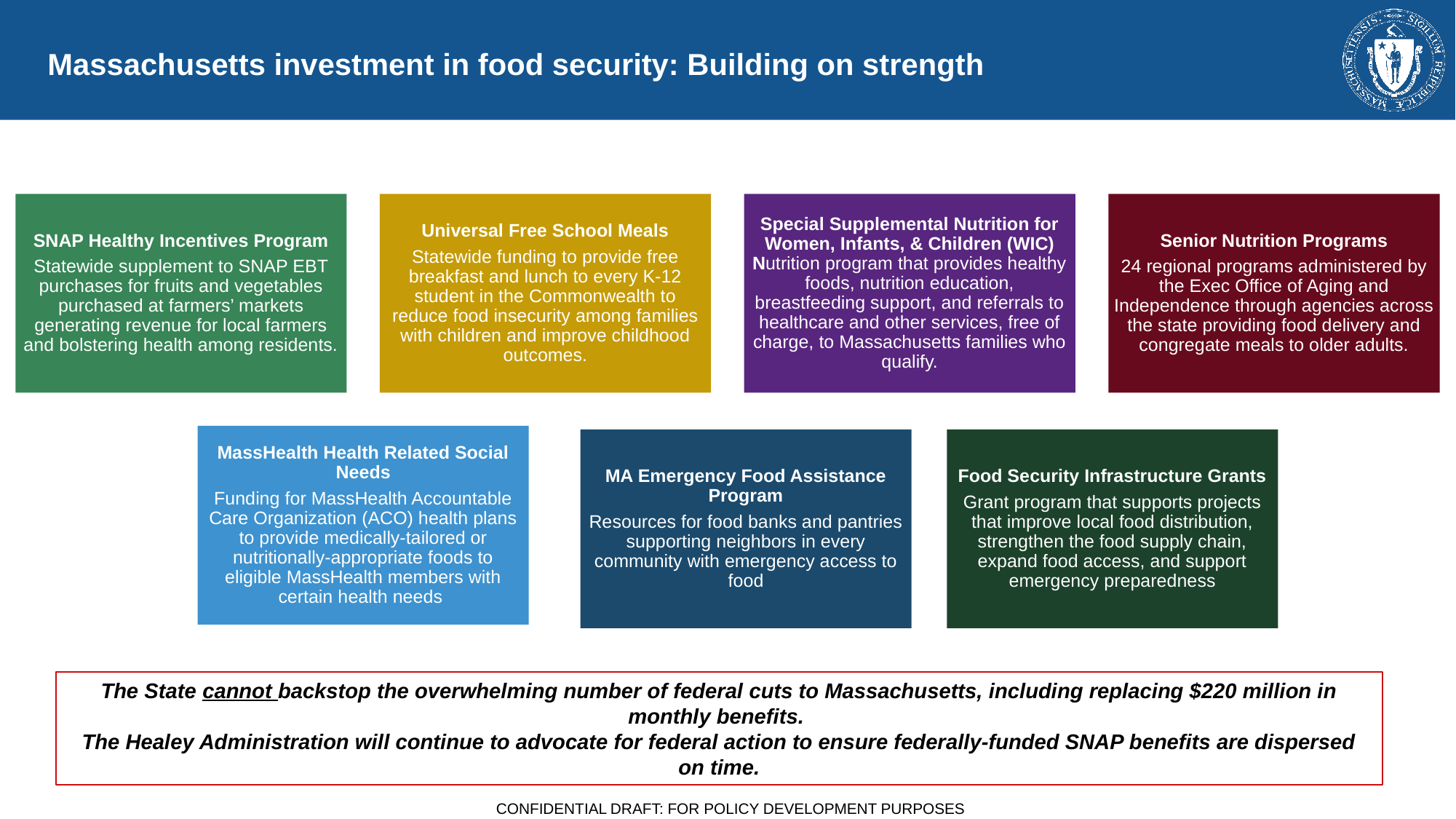

# Massachusetts investment in food security: Building on strength
SNAP Healthy Incentives Program
Statewide supplement to SNAP EBT purchases for fruits and vegetables purchased at farmers’ markets generating revenue for local farmers and bolstering health among residents.
Universal Free School Meals
Statewide funding to provide free breakfast and lunch to every K-12 student in the Commonwealth to reduce food insecurity among families with children and improve childhood outcomes.
Special Supplemental Nutrition for Women, Infants, & Children (WIC)
Nutrition program that provides healthy foods, nutrition education, breastfeeding support, and referrals to healthcare and other services, free of charge, to Massachusetts families who qualify.
Senior Nutrition Programs
24 regional programs administered by the Exec Office of Aging and Independence through agencies across the state providing food delivery and congregate meals to older adults.
MassHealth Health Related Social Needs
Funding for MassHealth Accountable Care Organization (ACO) health plans to provide medically-tailored or nutritionally-appropriate foods to eligible MassHealth members with certain health needs
Food Security Infrastructure Grants
Grant program that supports projects that improve local food distribution, strengthen the food supply chain, expand food access, and support emergency preparedness
MA Emergency Food Assistance Program
Resources for food banks and pantries supporting neighbors in every community with emergency access to food
The State cannot backstop the overwhelming number of federal cuts to Massachusetts, including replacing $220 million in monthly benefits.
The Healey Administration will continue to advocate for federal action to ensure federally-funded SNAP benefits are dispersed on time.